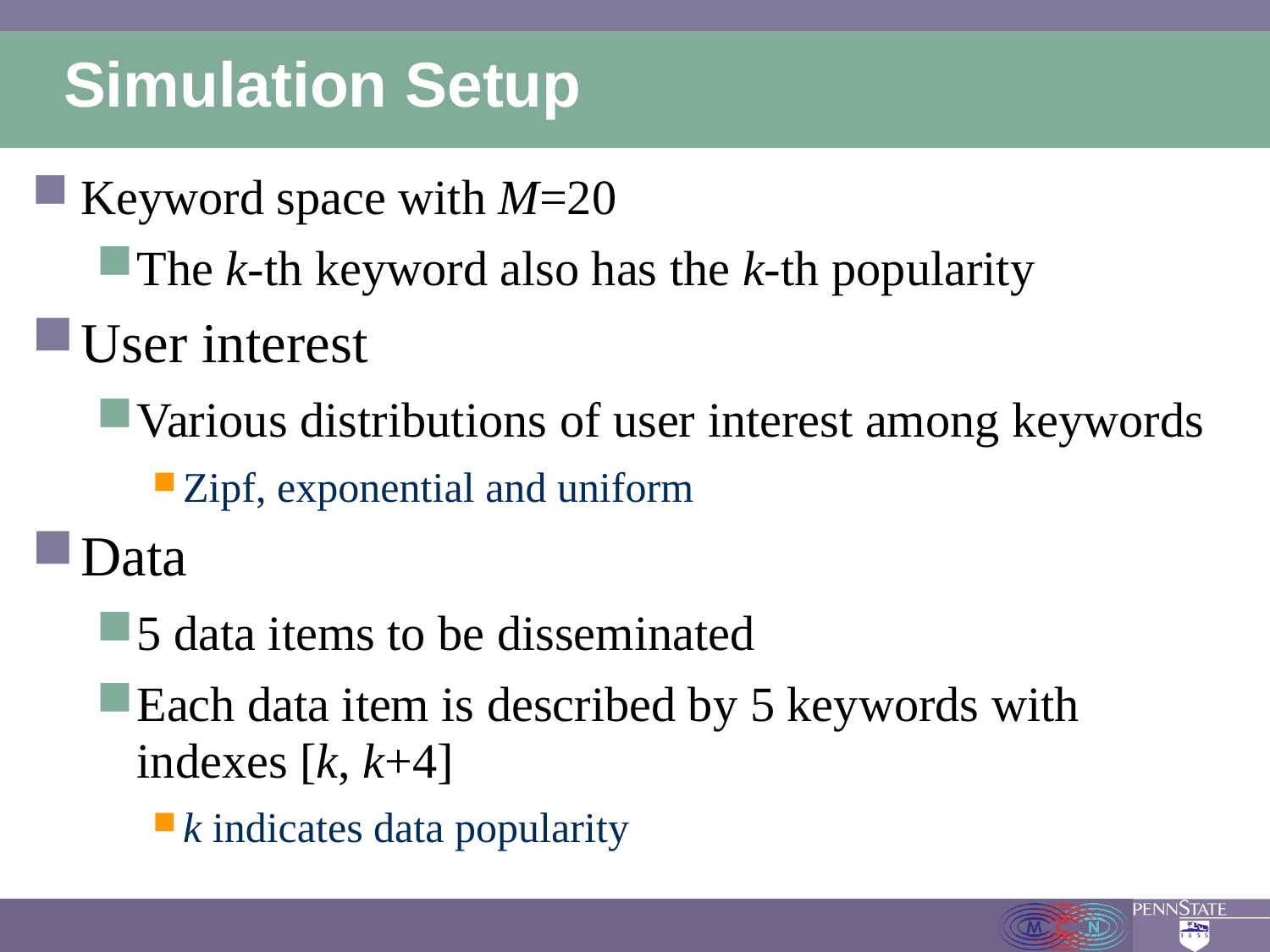

# Simulation Setup
Keyword space with M=20
The k-th keyword also has the k-th popularity
User interest
Various distributions of user interest among keywords
Zipf, exponential and uniform
Data
5 data items to be disseminated
Each data item is described by 5 keywords with indexes [k, k+4]
k indicates data popularity